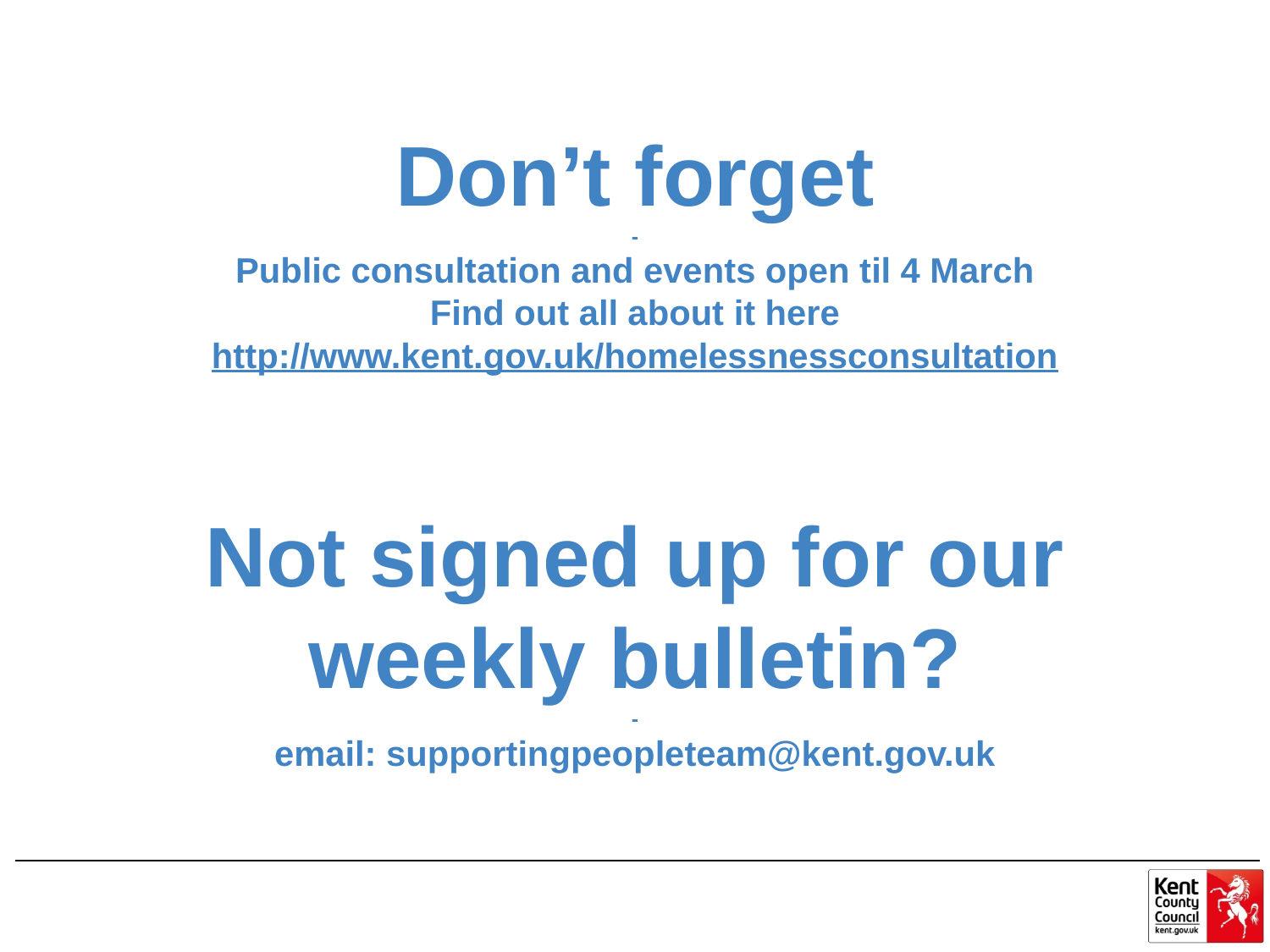

# Don’t forget - Public consultation and events open til 4 March Find out all about it here http://www.kent.gov.uk/homelessnessconsultation Not signed up for our weekly bulletin? - email: supportingpeopleteam@kent.gov.uk